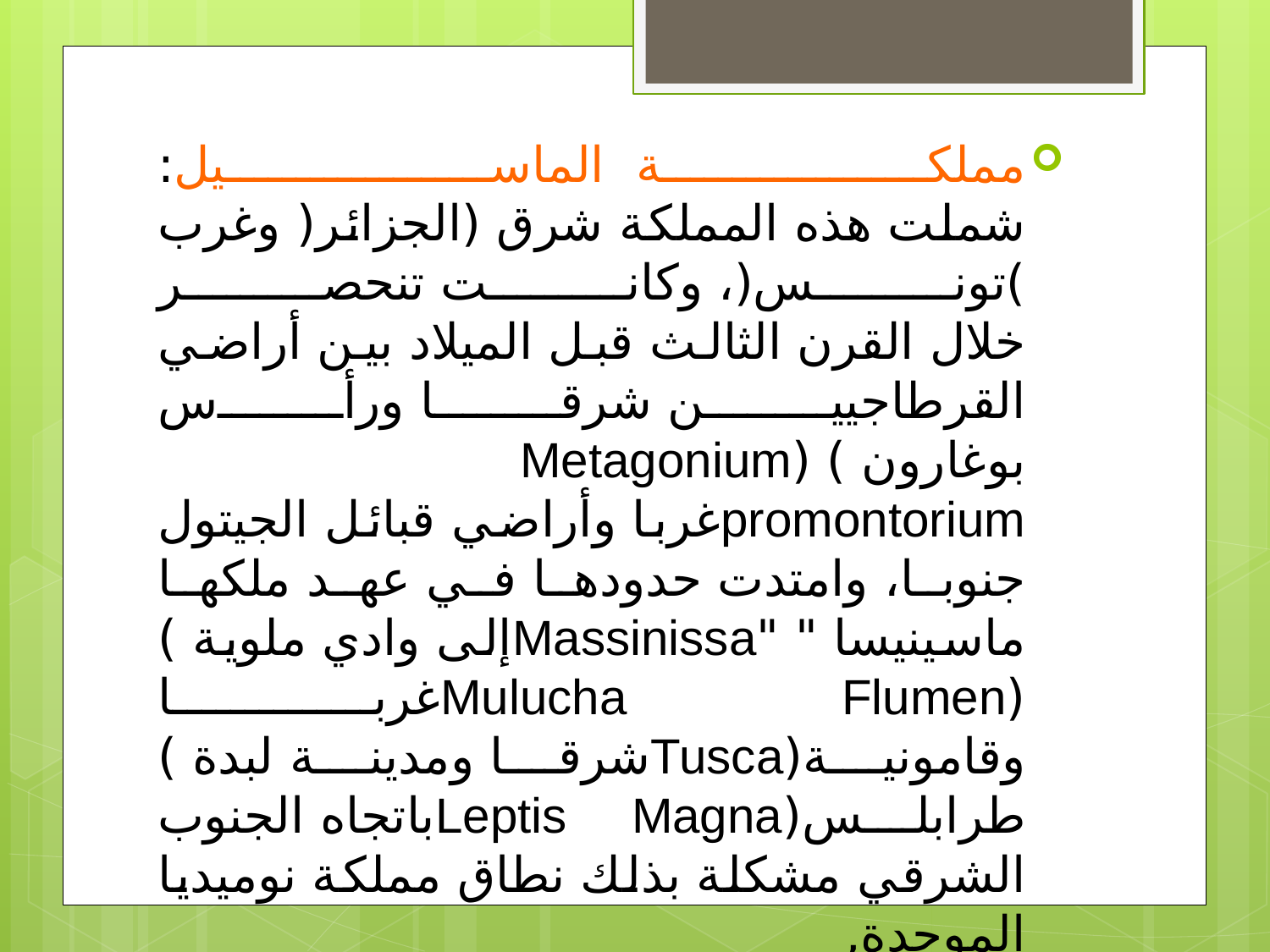

مملكة  الماسيل:
شملت هذه المملكة شرق (الجزائر( وغرب )تونس(، وكانت تنحصر
خلال القرن الثالث قبل الميلاد بين أراضي القرطاجيين شرقا ورأس
بوغارون ) (Metagonium promontoriumغربا وأراضي قبائل الجيتول جنوبا، وامتدت حدودها في عهد ملكها ماسينيسا " "Massinissaإلى وادي ملوية ) (Mulucha Flumenغربا وقامونية(Tuscaشرقا ومدينة لبدة ) طرابلس(Leptis Magnaباتجاه الجنوب الشرقي مشكلة بذلك نطاق مملكة نوميديا الموحدة,